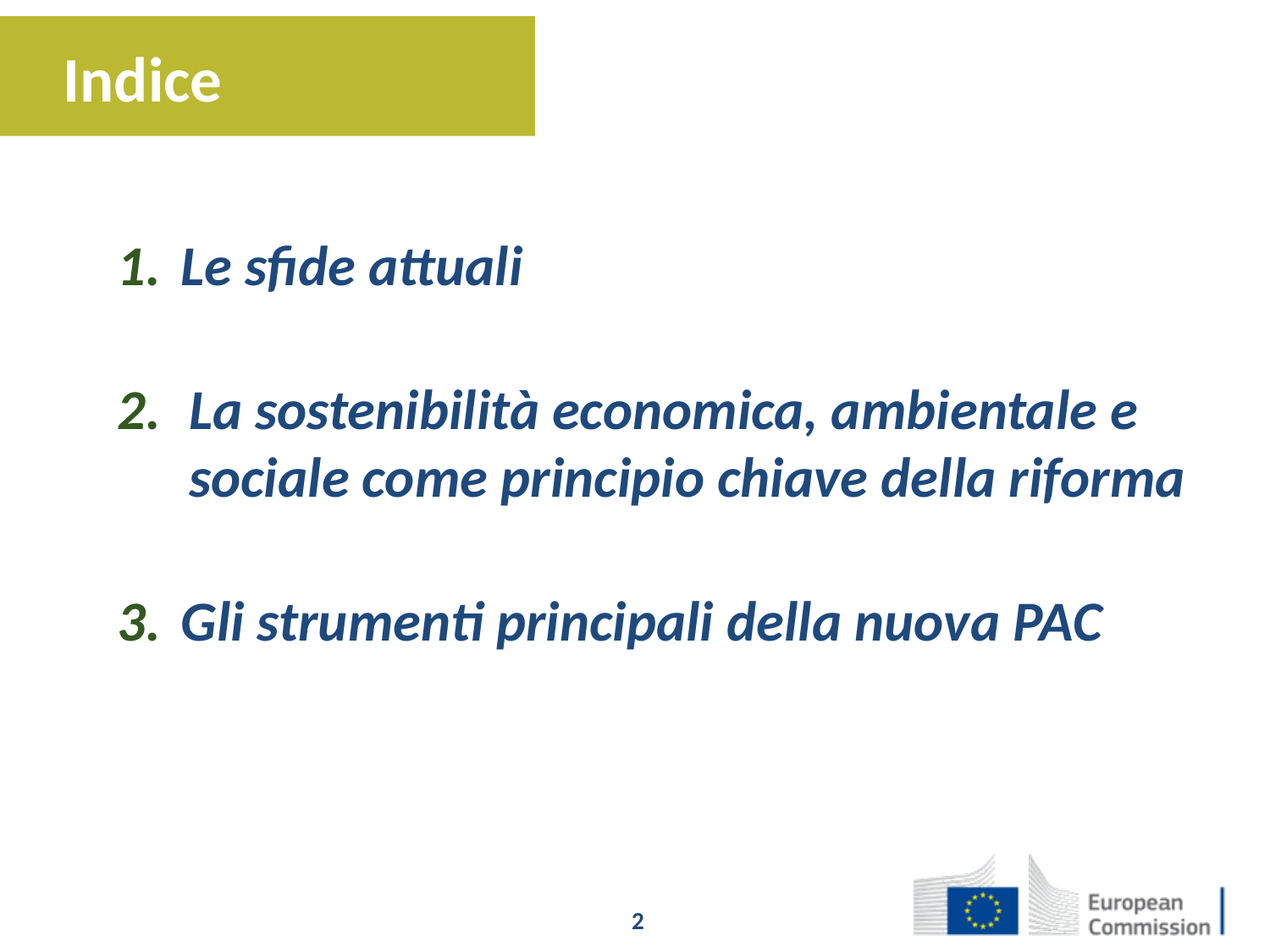

Indice
Le sfide attuali

La sostenibilità economica, ambientale e sociale come principio chiave della riforma

Gli strumenti principali della nuova PAC

2